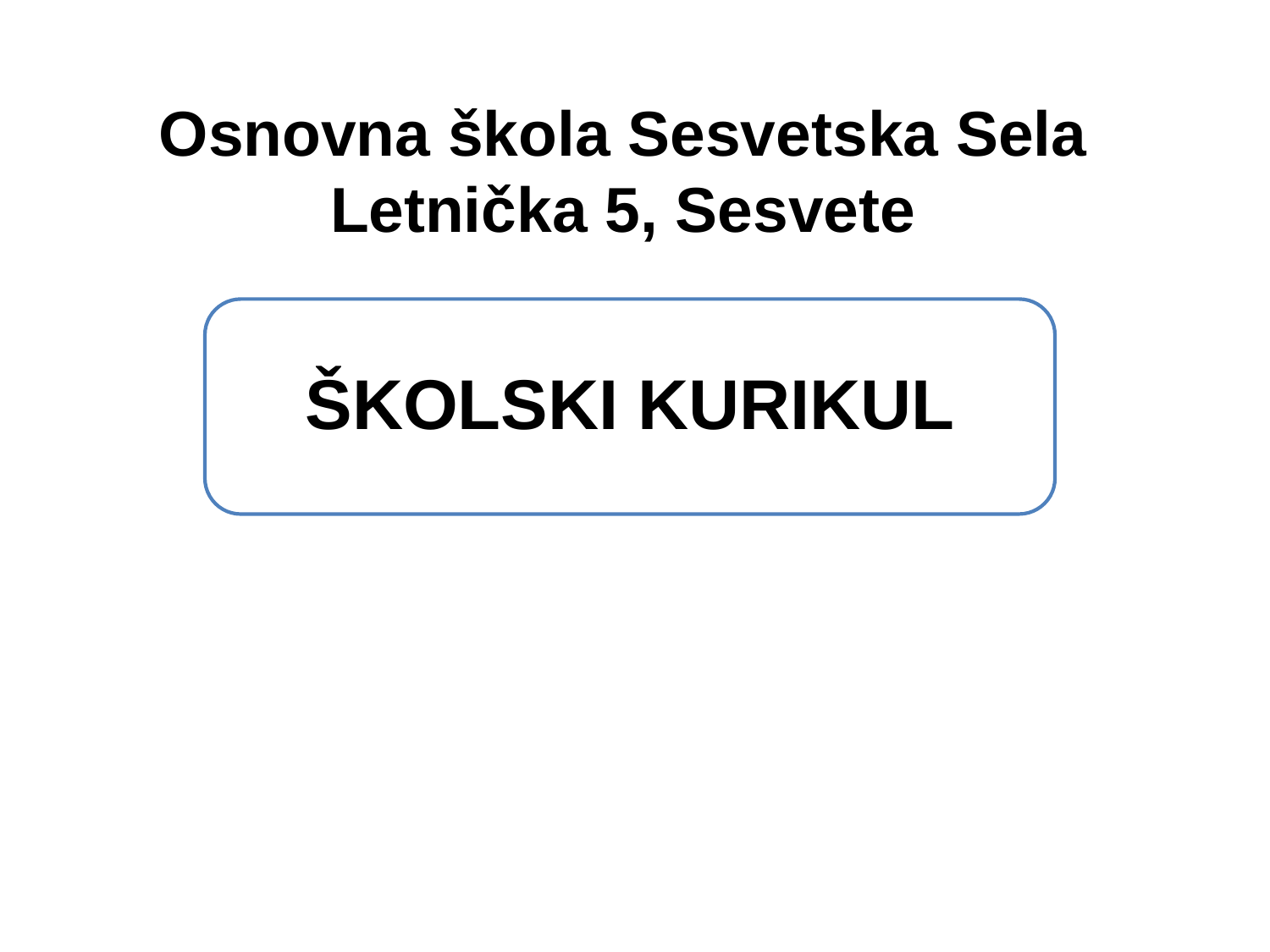

Osnovna škola Sesvetska Sela
Letnička 5, Sesvete
ŠKOLSKI KURIKUL